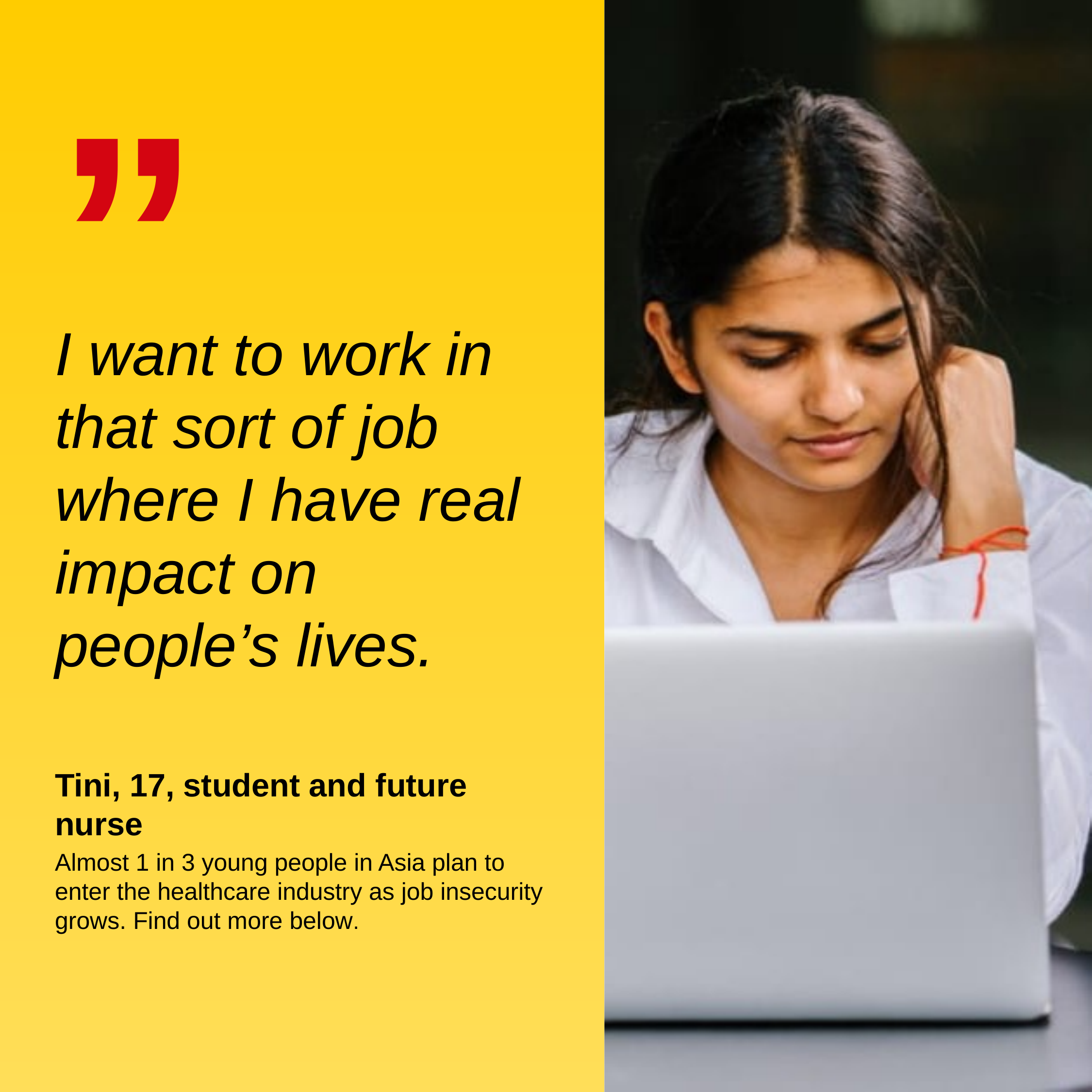

”
I want to work in that sort of job where I have real impact on people’s lives.
Tini, 17, student and future nurse
Almost 1 in 3 young people in Asia plan to enter the healthcare industry as job insecurity grows. Find out more below.